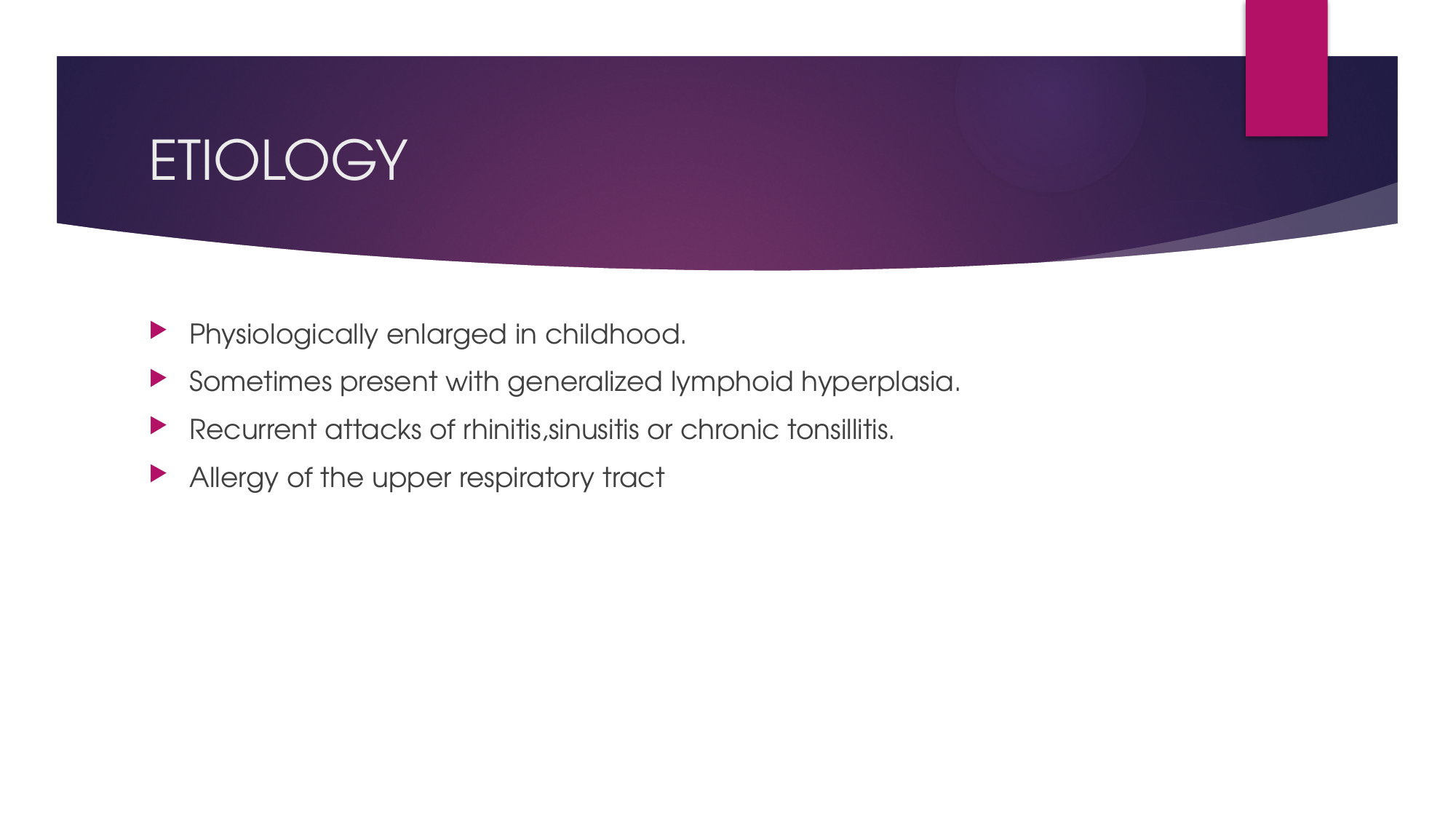

# ETIOLOGY
Physiologically enlarged in childhood.
Sometimes present with generalized lymphoid hyperplasia.
Recurrent attacks of rhinitis,sinusitis or chronic tonsillitis.
Allergy of the upper respiratory tract